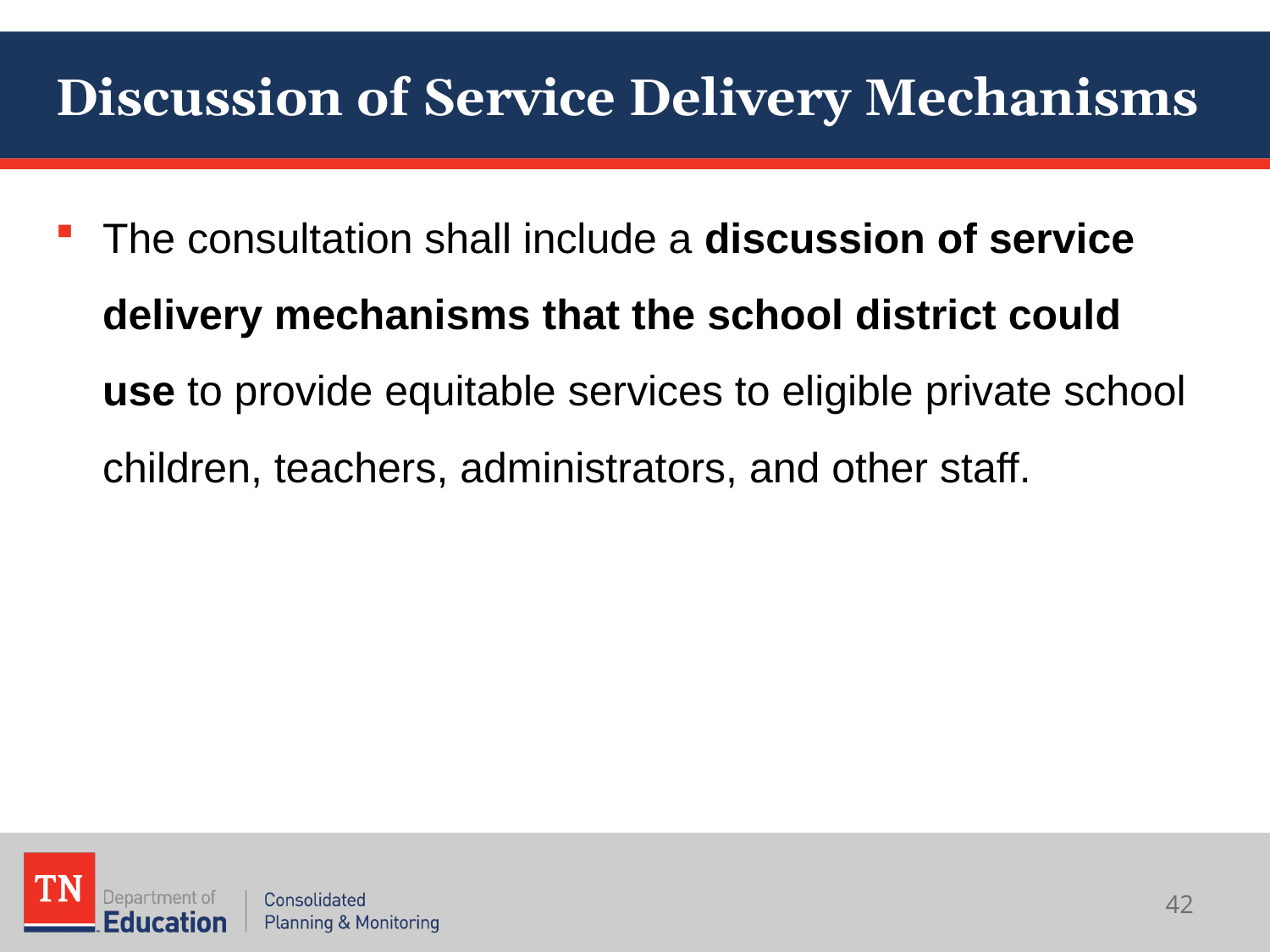

# Discussion of Service Delivery Mechanisms
The consultation shall include a discussion of service delivery mechanisms that the school district could use to provide equitable services to eligible private school children, teachers, administrators, and other staff.
42